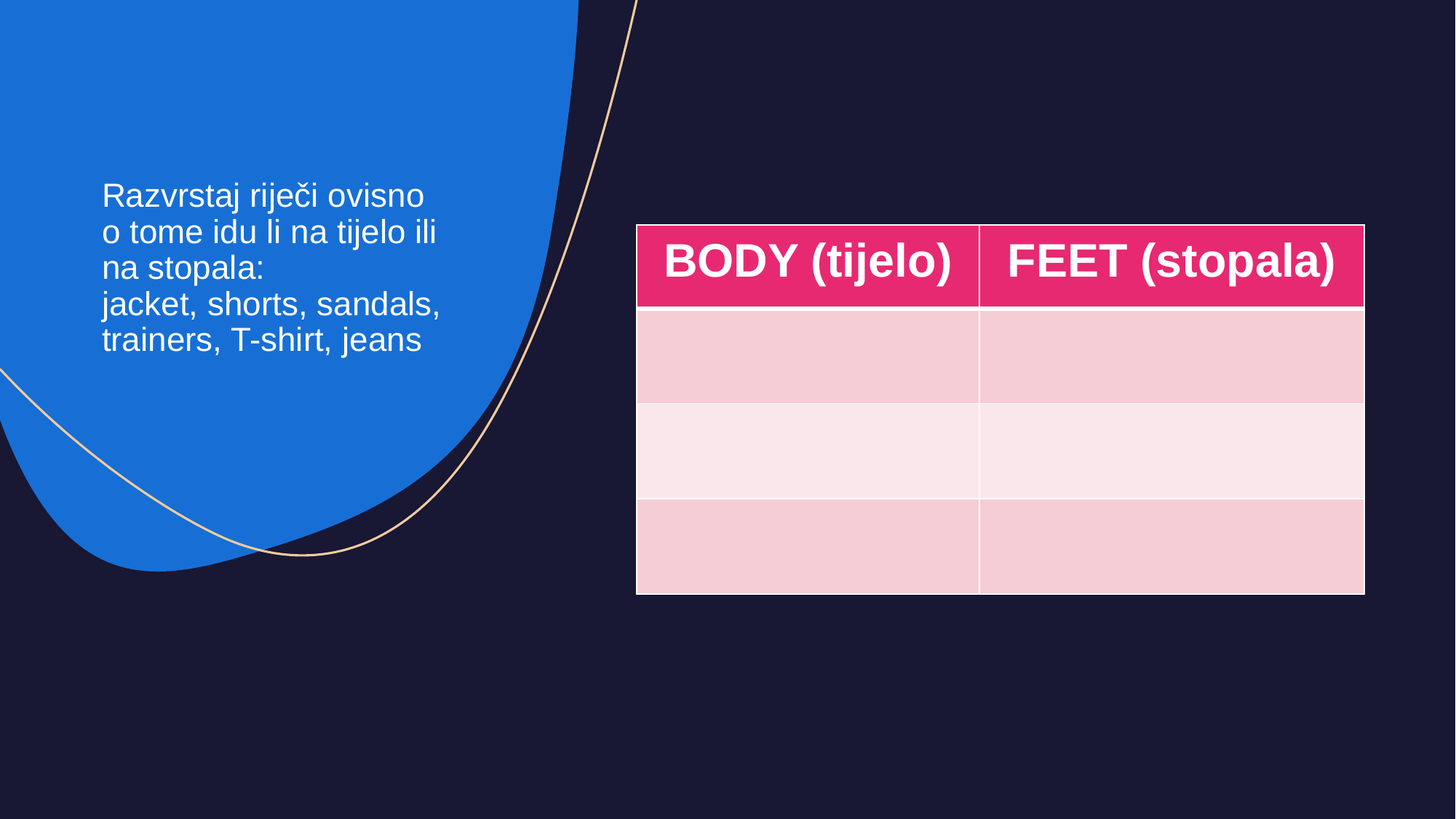

# Razvrstaj riječi ovisno o tome idu li na tijelo ili na stopala: jacket, shorts, sandals, trainers, T-shirt, jeans
| BODY (tijelo) | FEET (stopala) |
| --- | --- |
|  |  |
|  |  |
|  |  |